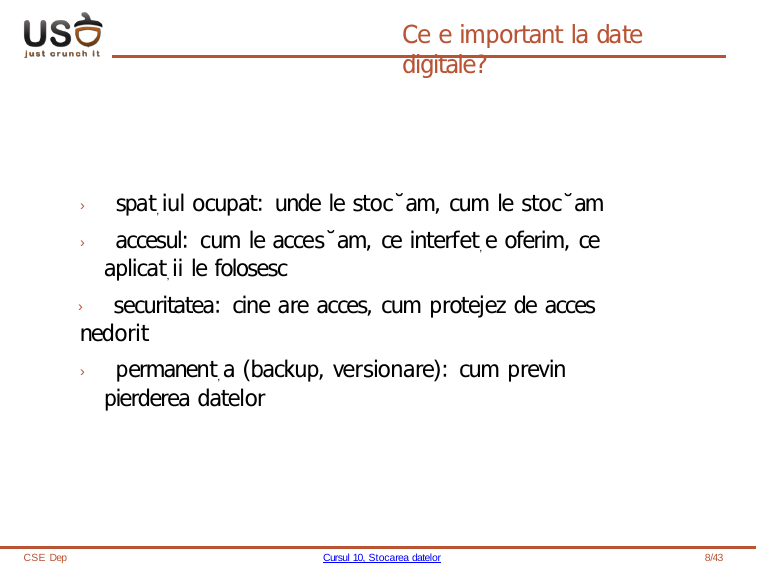

# Ce e important la date digitale?

›  spat, iul ocupat: unde le stoc˘am, cum le stoc˘am
›  accesul: cum le acces˘am, ce interfet, e oferim, ce aplicat, ii le folosesc
›  securitatea: cine are acces, cum protejez de acces nedorit
›  permanent, a (backup, versionare): cum previn pierderea datelor

CSE Dep
Cursul 10, Stocarea datelor
8/43